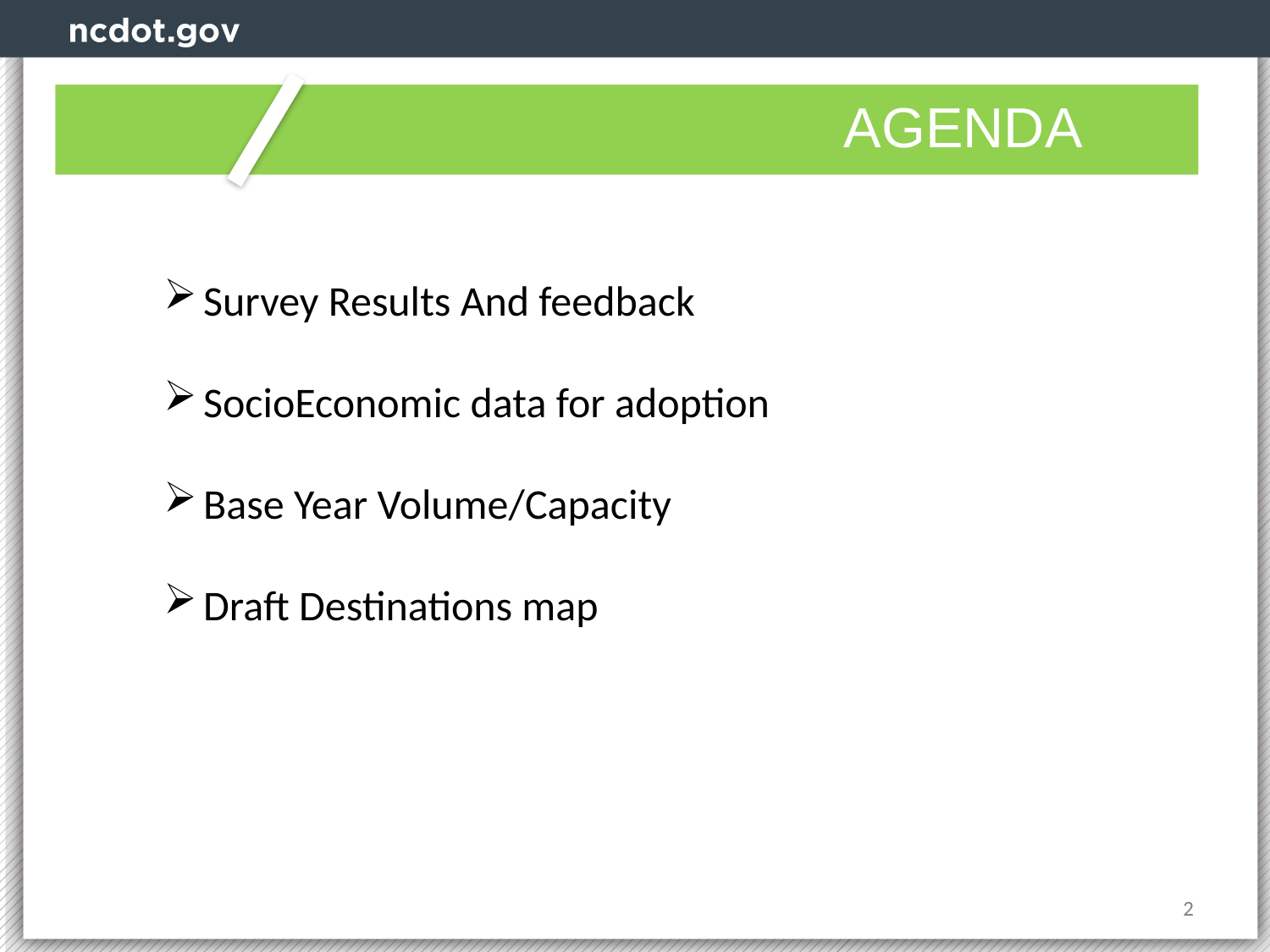

AGENDA
Survey Results And feedback

SocioEconomic data for adoption

Base Year Volume/Capacity

Draft Destinations map

### Chart

| Category |
|---|

### Chart

| Category |
|---|
2